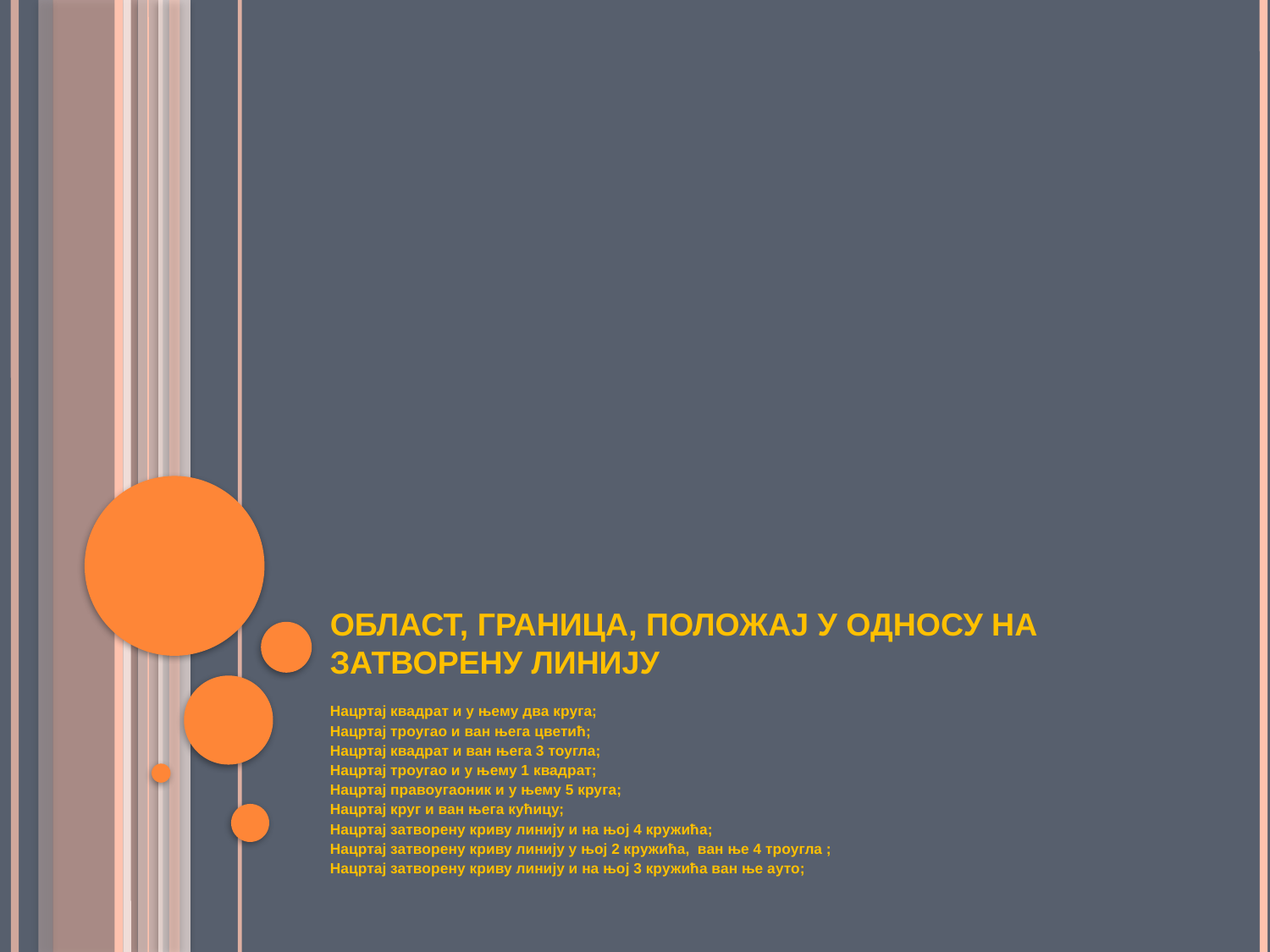

# ОБЛАСТ, ГРАНИЦА, ПОЛОЖАЈ У ОДНОСУ НА ЗАТВОРЕНУ ЛИНИЈУ
Нацртај квадрат и у њему два круга;
Нацртај троугао и ван њега цветић;
Нацртај квадрат и ван њега 3 тоугла;
Нацртај троугао и у њему 1 квадрат;
Нацртај правоугаоник и у њему 5 круга;
Нацртај круг и ван њега кућицу;
Нацртај затворену криву линију и на њој 4 кружића;
Нацртај затворену криву линију у њој 2 кружића,  ван ње 4 троугла ;
Нацртај затворену криву линију и на њој 3 кружића ван ње ауто;